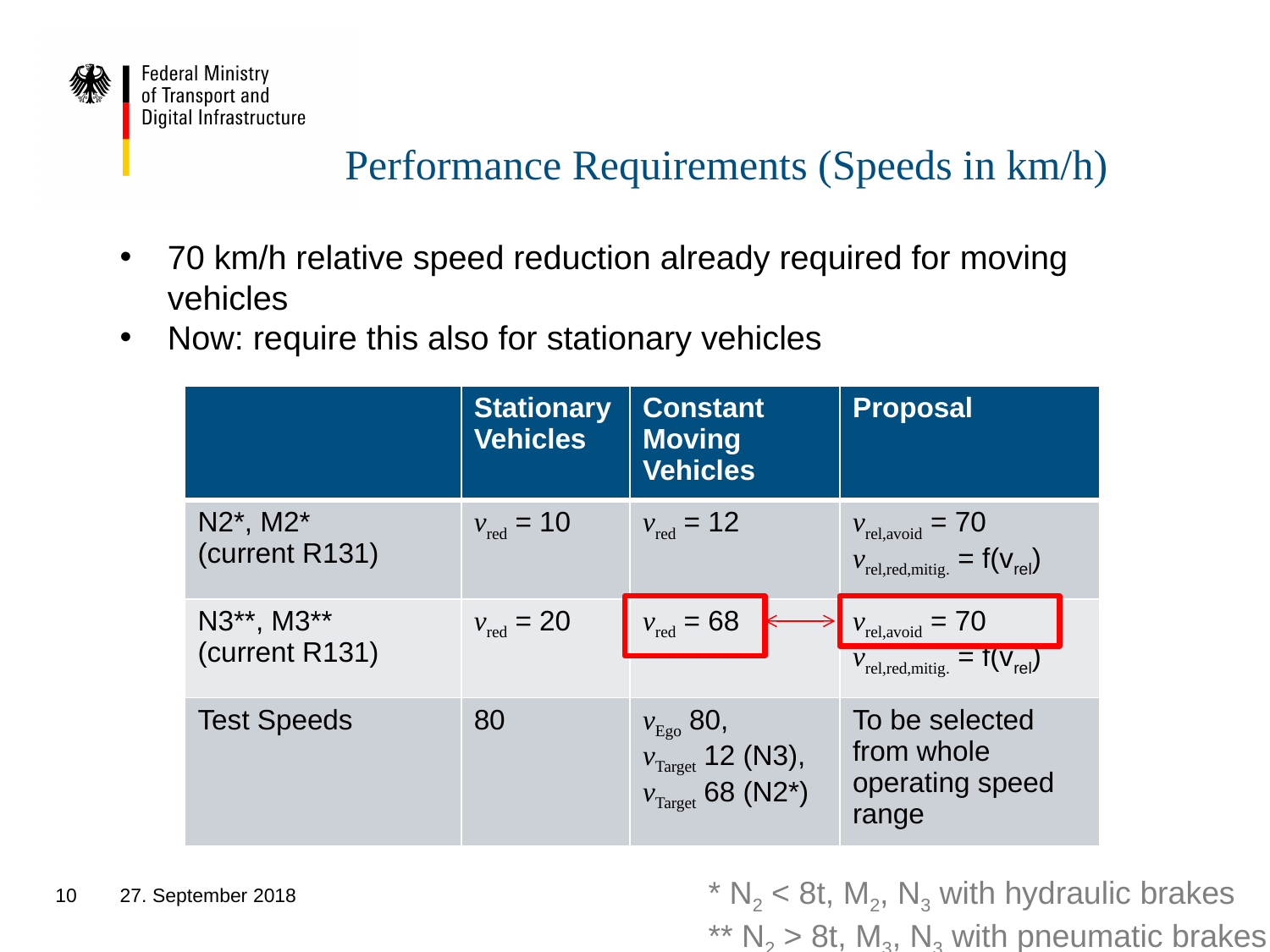

# Performance Requirements (Speeds in km/h)
70 km/h relative speed reduction already required for moving vehicles
Now: require this also for stationary vehicles
|  | Stationary Vehicles | Constant Moving Vehicles | Proposal |
| --- | --- | --- | --- |
| N2\*, M2\* (current R131) | vred = 10 | vred = 12 | vrel,avoid = 70 vrel,red,mitig. = f(vrel) |
| N3\*\*, M3\*\* (current R131) | vred = 20 | vred = 68 | vrel,avoid = 70 vrel,red,mitig. = f(vrel) |
| Test Speeds | 80 | vEgo 80, vTarget 12 (N3), vTarget 68 (N2\*) | To be selected from whole operating speed range |

* N2 < 8t, M2, N3 with hydraulic brakes
** N2 > 8t, M3, N3 with pneumatic brakes
10
27. September 2018